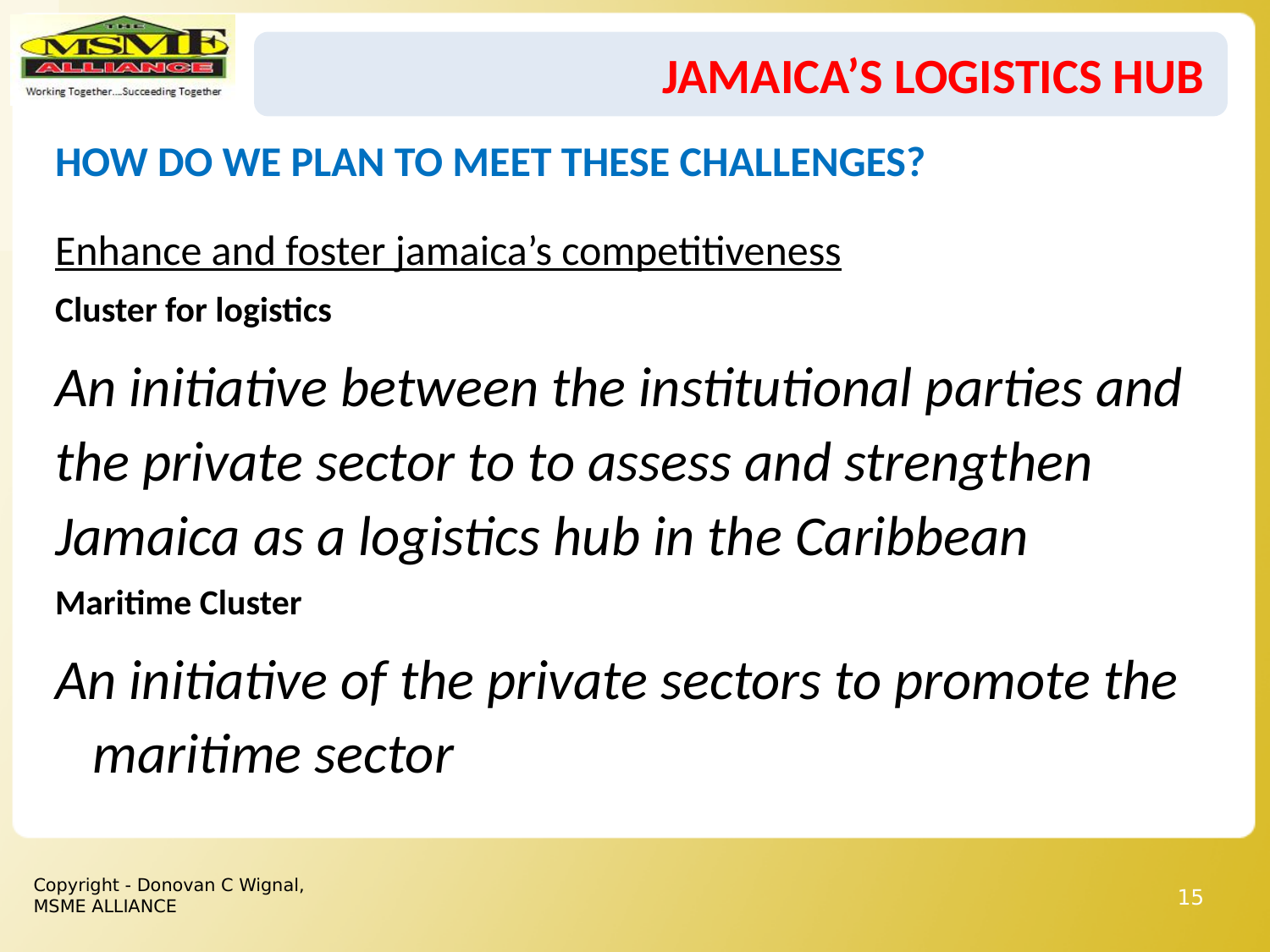

# JAMAICA’S Logistics Hub
HOW DO WE PLAN TO MEET THESE CHALLENGES?
Enhance and foster jamaica’s competitiveness
Cluster for logistics
An initiative between the institutional parties and the private sector to to assess and strengthen Jamaica as a logistics hub in the Caribbean
Maritime Cluster
An initiative of the private sectors to promote the maritime sector